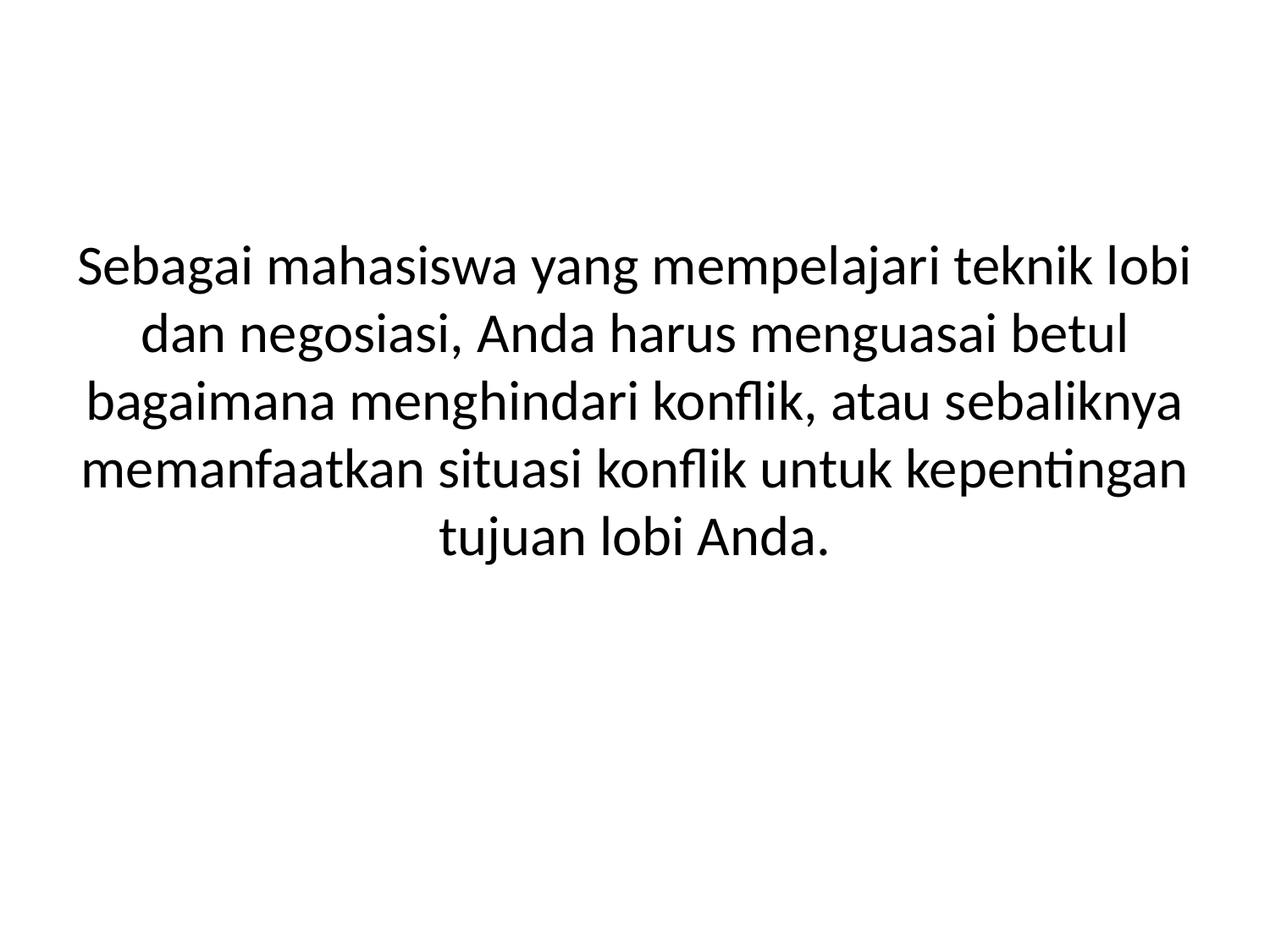

Sebagai mahasiswa yang mempelajari teknik lobi dan negosiasi, Anda harus menguasai betul bagaimana menghindari konflik, atau sebaliknya memanfaatkan situasi konflik untuk kepentingan tujuan lobi Anda.